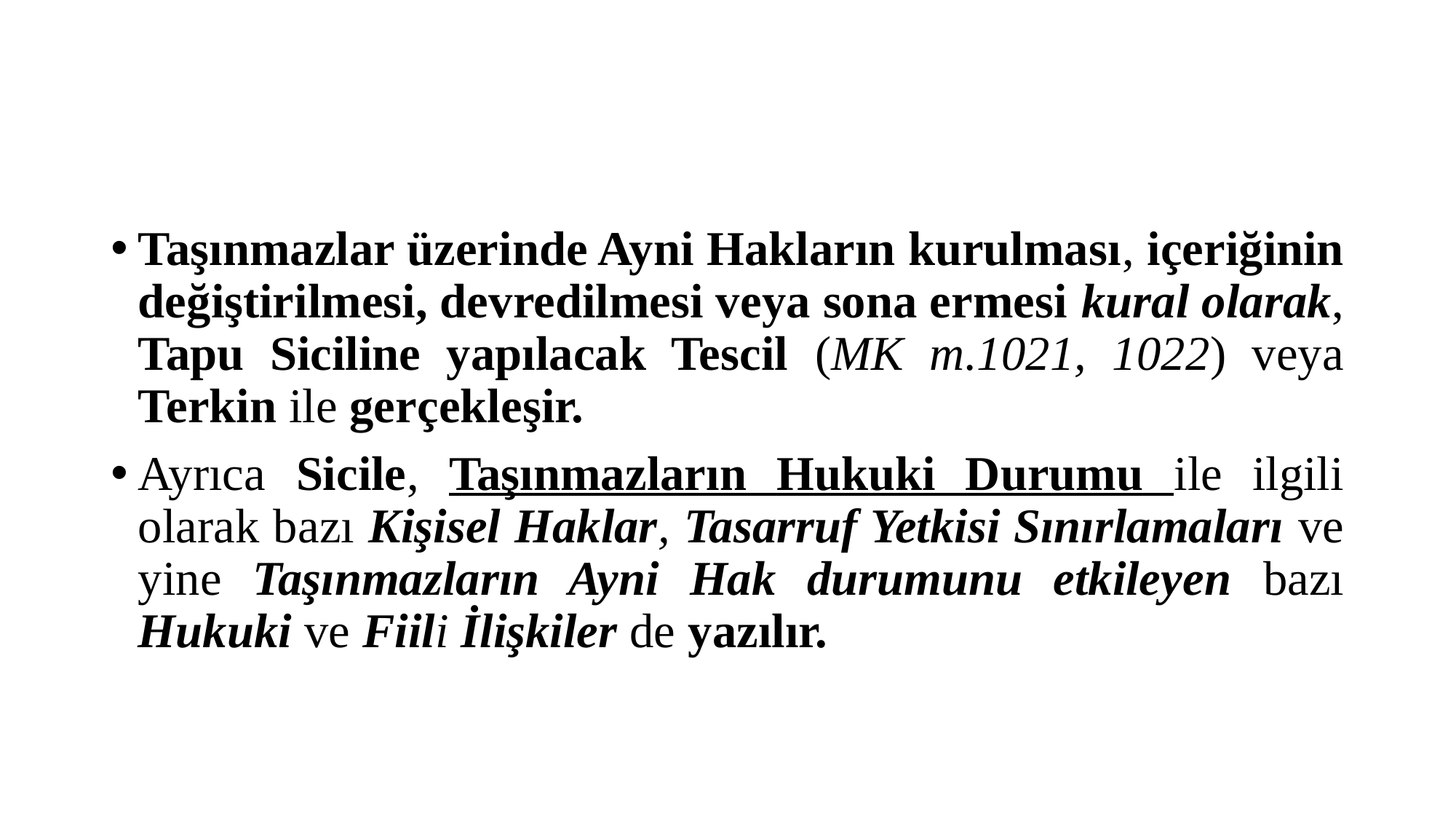

#
Taşınmazlar üzerinde Ayni Hakların kurulması, içeriğinin değiştirilmesi, devredilmesi veya sona ermesi kural olarak, Tapu Siciline yapılacak Tescil (MK m.1021, 1022) veya Terkin ile gerçekleşir.
Ayrıca Sicile, Taşınmazların Hukuki Durumu ile ilgili olarak bazı Kişisel Haklar, Tasarruf Yetkisi Sınırlamaları ve yine Taşınmazların Ayni Hak durumunu etkileyen bazı Hukuki ve Fiili İlişkiler de yazılır.